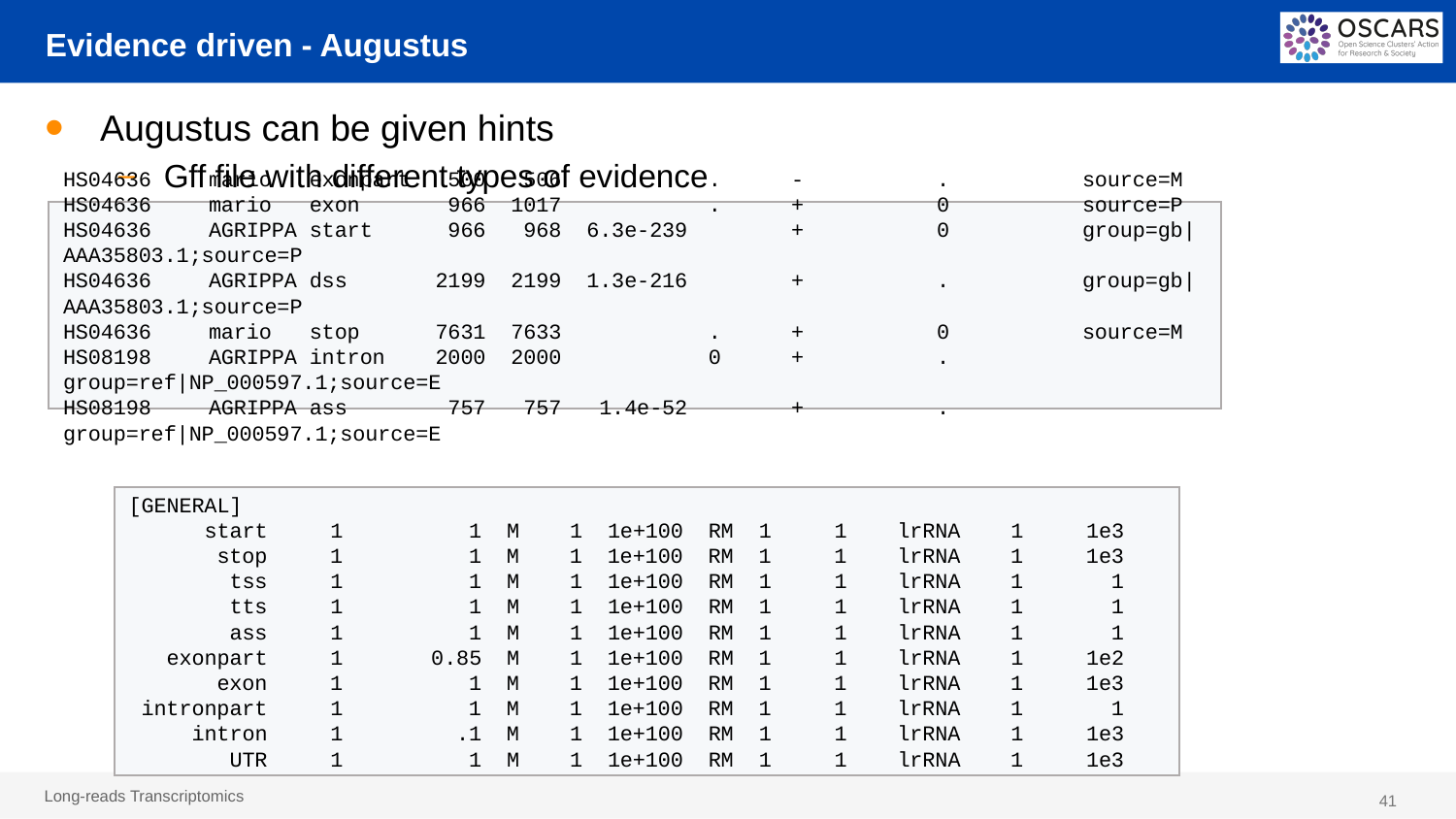

# Evidence driven - Augustus
Augustus can be given hints
Gff file with different types of evidence

Weights of the different hints

HS04636	mario   exonpart   500   506	     .	-	.	source=M
HS04636	mario   exon       966  1017	     .	+	0	source=P
HS04636	AGRIPPA start      966   968  6.3e-239	+	0	group=gb|AAA35803.1;source=P
HS04636	AGRIPPA dss       2199  2199  1.3e-216	+	.	group=gb|AAA35803.1;source=P
HS04636	mario   stop      7631  7633	     .	+	0	source=M
HS08198	AGRIPPA intron    2000  2000	     0	+	.	group=ref|NP_000597.1;source=E
HS08198	AGRIPPA ass        757   757   1.4e-52	+	.	group=ref|NP_000597.1;source=E
[GENERAL]
      start     1          1  M    1  1e+100  RM  1     1    lrRNA    1     1e3
       stop     1          1  M    1  1e+100  RM  1     1    lrRNA    1     1e3
        tss     1          1  M    1  1e+100  RM  1     1    lrRNA    1       1
        tts     1          1  M    1  1e+100  RM  1     1    lrRNA    1       1
        ass     1          1  M    1  1e+100  RM  1     1    lrRNA    1       1
   exonpart     1       0.85  M    1  1e+100  RM  1     1    lrRNA    1     1e2
       exon     1          1  M    1  1e+100  RM  1     1    lrRNA    1     1e3
 intronpart     1          1  M    1  1e+100  RM  1     1    lrRNA    1       1
     intron     1         .1  M    1  1e+100  RM  1     1    lrRNA    1     1e3
        UTR     1          1  M    1  1e+100  RM  1     1    lrRNA    1     1e3
41